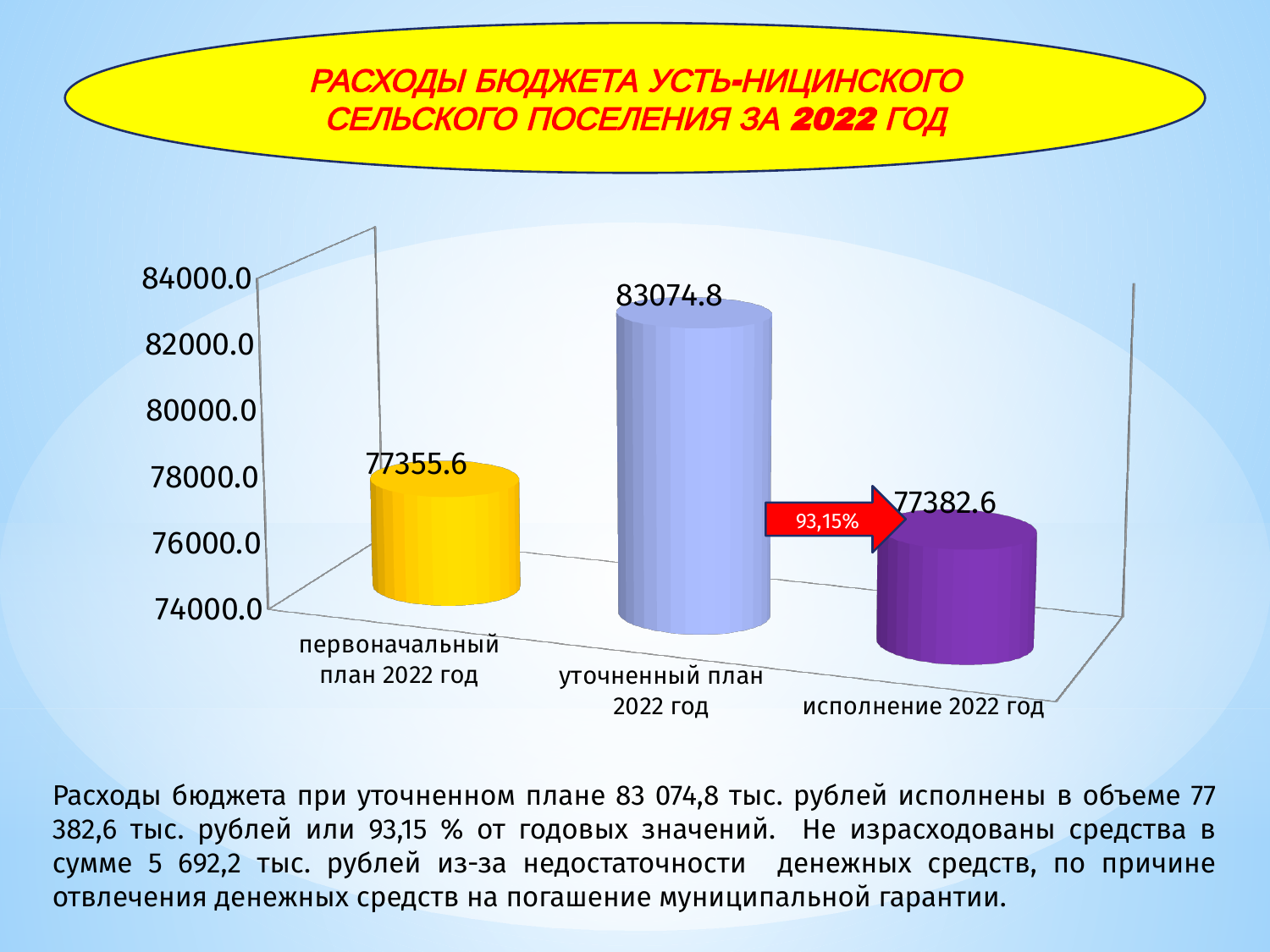

РАСХОДЫ БЮДЖЕТА УСТЬ-НИЦИНСКОГО СЕЛЬСКОГО ПОСЕЛЕНИЯ ЗА 2022 ГОД
#

[unsupported chart]

Расходы бюджета при уточненном плане 83 074,8 тыс. рублей исполнены в объеме 77 382,6 тыс. рублей или 93,15 % от годовых значений.  Не израсходованы средства в сумме 5 692,2 тыс. рублей из-за недостаточности  денежных средств, по причине отвлечения денежных средств на погашение муниципальной гарантии.